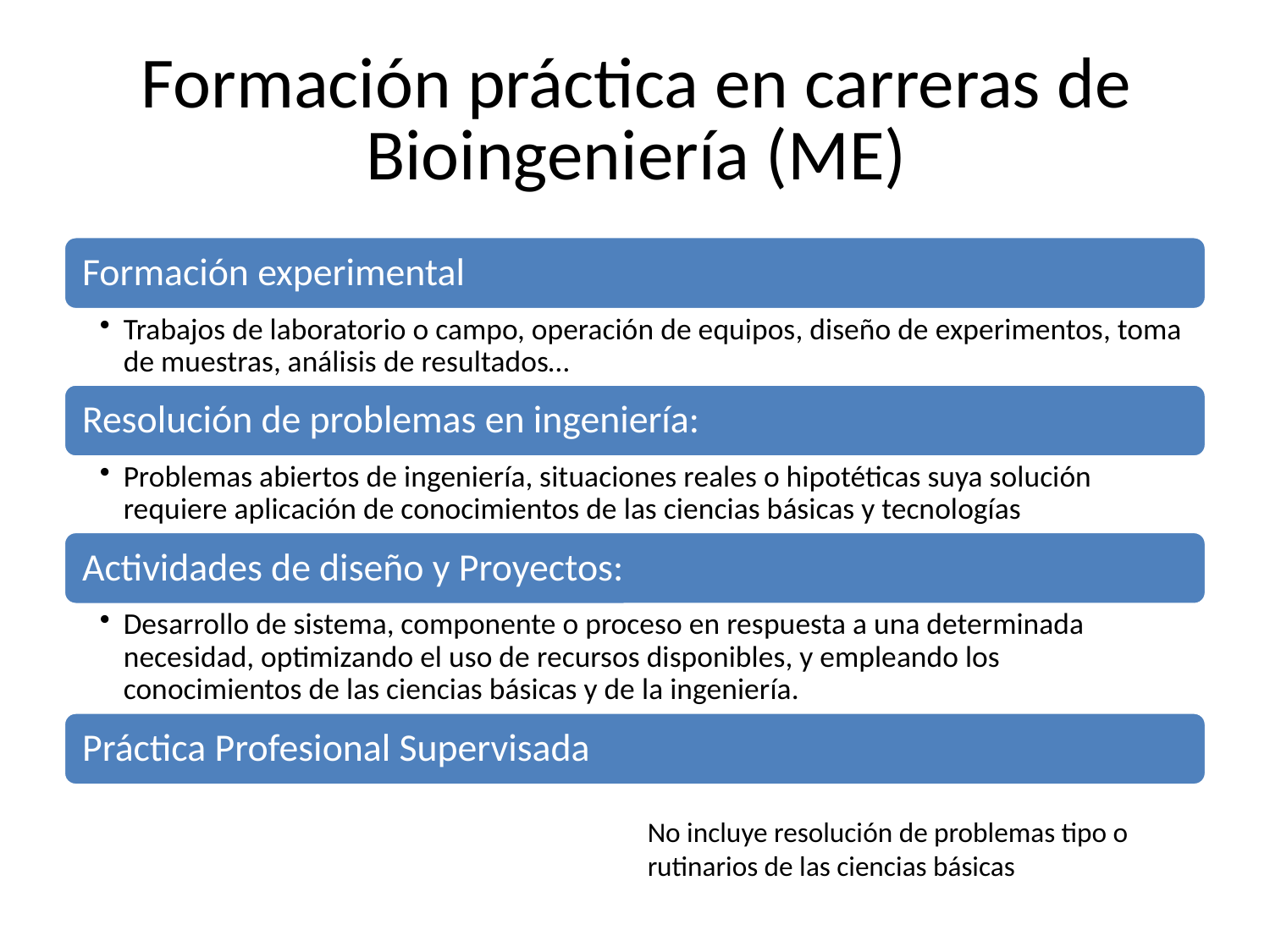

# Formación práctica en carreras de Bioingeniería (ME)
Formación experimental
Trabajos de laboratorio o campo, operación de equipos, diseño de experimentos, toma de muestras, análisis de resultados…
Resolución de problemas en ingeniería:
Problemas abiertos de ingeniería, situaciones reales o hipotéticas suya solución requiere aplicación de conocimientos de las ciencias básicas y tecnologías
Actividades de diseño y Proyectos:
Desarrollo de sistema, componente o proceso en respuesta a una determinada necesidad, optimizando el uso de recursos disponibles, y empleando los conocimientos de las ciencias básicas y de la ingeniería.
Práctica Profesional Supervisada
No incluye resolución de problemas tipo o rutinarios de las ciencias básicas